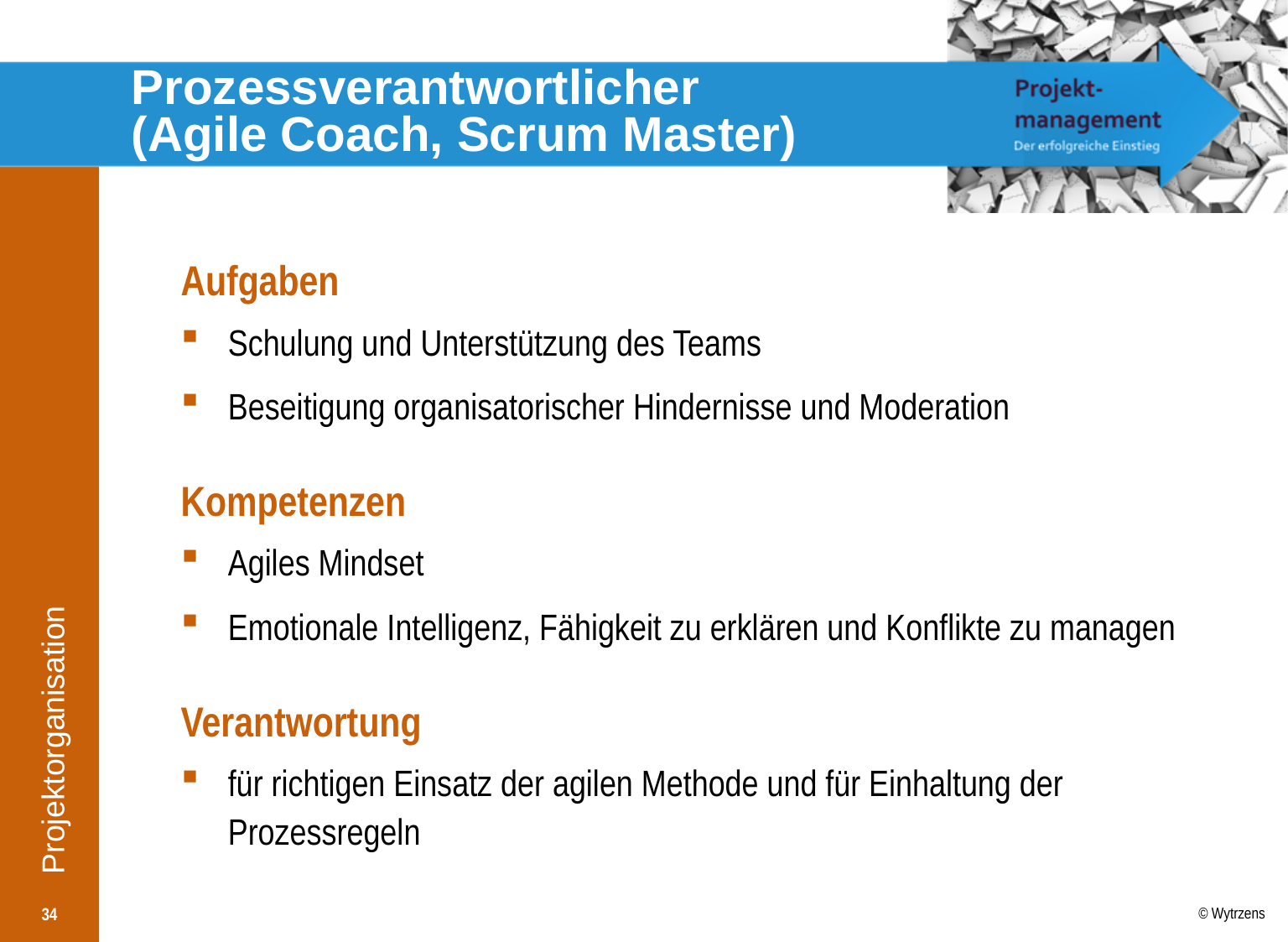

# Prozessverantwortlicher (Agile Coach, Scrum Master)
Aufgaben
Schulung und Unterstützung des Teams
Beseitigung organisatorischer Hindernisse und Moderation
Kompetenzen
Agiles Mindset
Emotionale Intelligenz, Fähigkeit zu erklären und Konflikte zu managen
Verantwortung
für richtigen Einsatz der agilen Methode und für Einhaltung der Prozessregeln
34